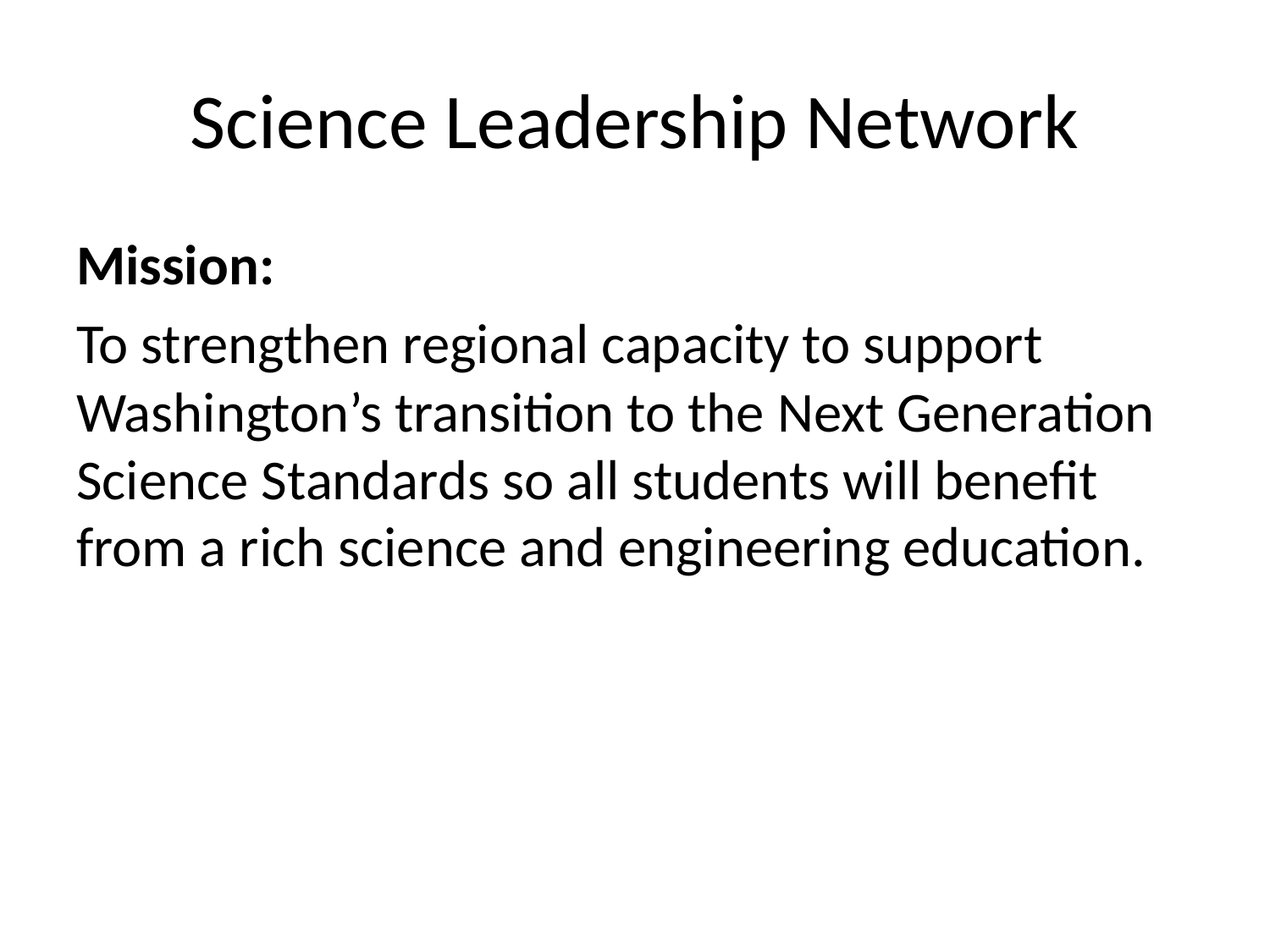

# Science Leadership Network
Mission:
To strengthen regional capacity to support Washington’s transition to the Next Generation Science Standards so all students will benefit from a rich science and engineering education.